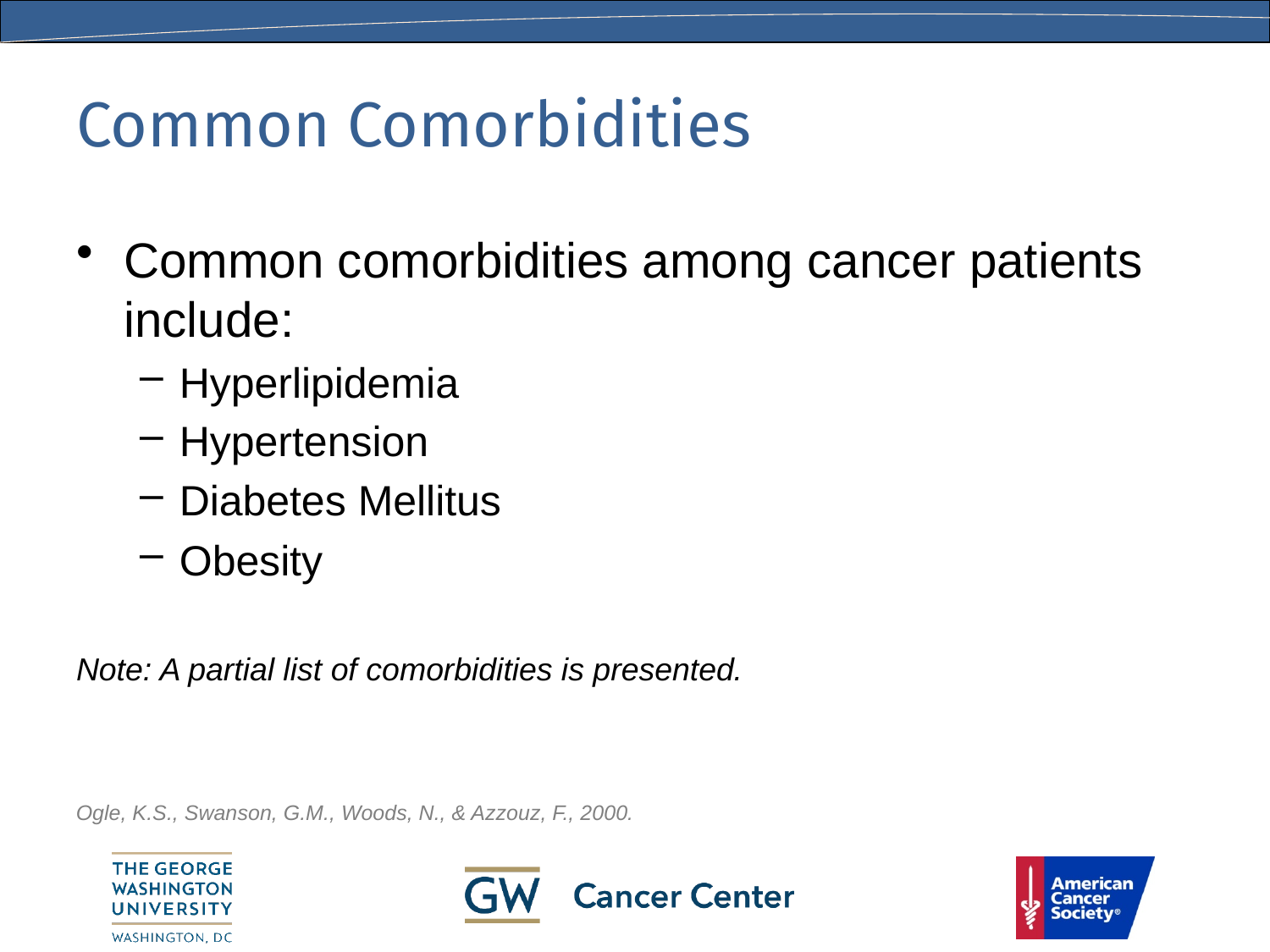

# Common Comorbidities
Common comorbidities among cancer patients include:
Hyperlipidemia
Hypertension
Diabetes Mellitus
Obesity

Note: A partial list of comorbidities is presented.

Ogle, K.S., Swanson, G.M., Woods, N., & Azzouz, F., 2000.